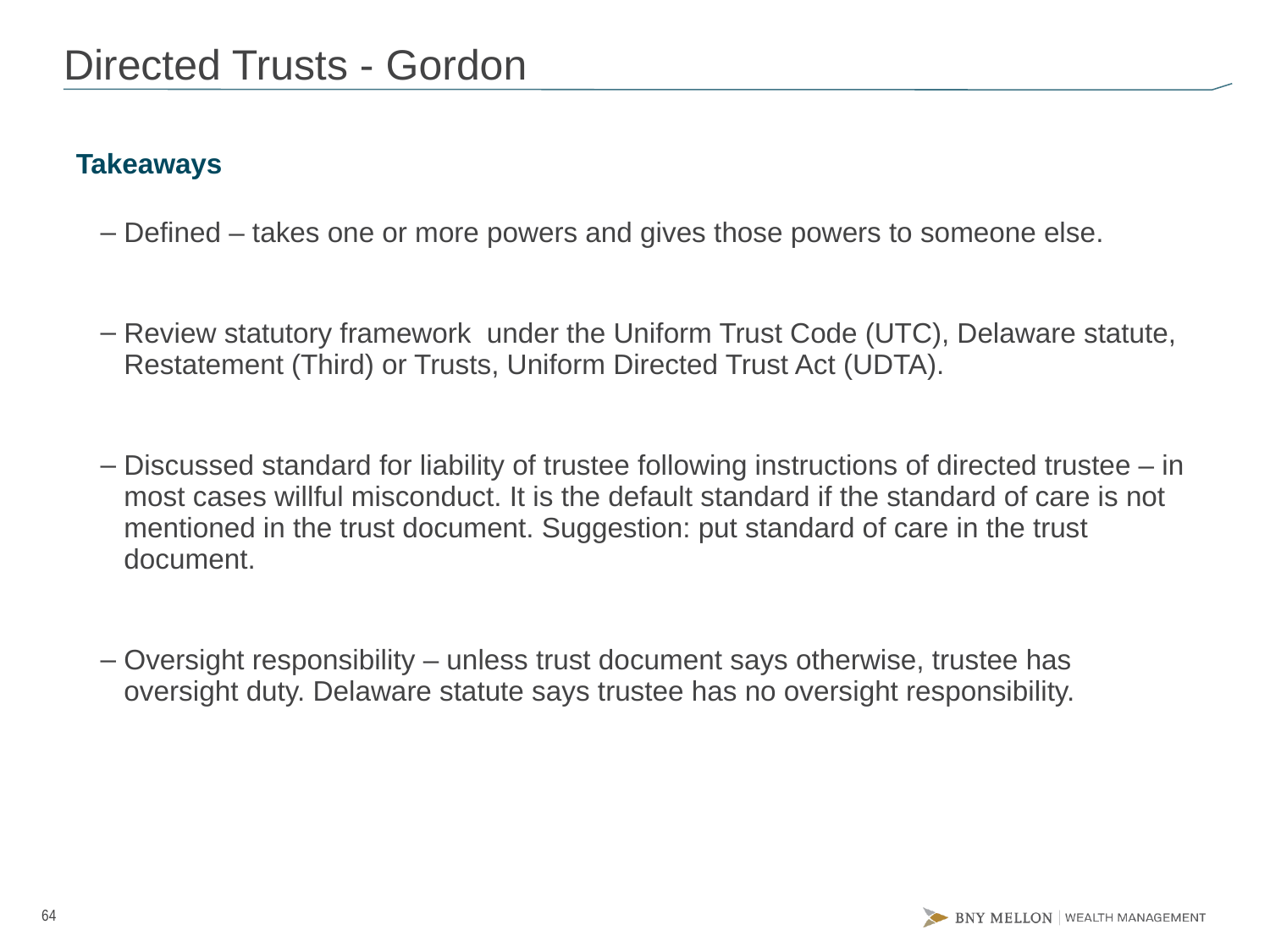

# Directed Trusts - Gordon
Takeaways

Defined – takes one or more powers and gives those powers to someone else.

Review statutory framework  under the Uniform Trust Code (UTC), Delaware statute, Restatement (Third) or Trusts, Uniform Directed Trust Act (UDTA).

Discussed standard for liability of trustee following instructions of directed trustee – in most cases willful misconduct. It is the default standard if the standard of care is not mentioned in the trust document. Suggestion: put standard of care in the trust document.

Oversight responsibility – unless trust document says otherwise, trustee has oversight duty. Delaware statute says trustee has no oversight responsibility.